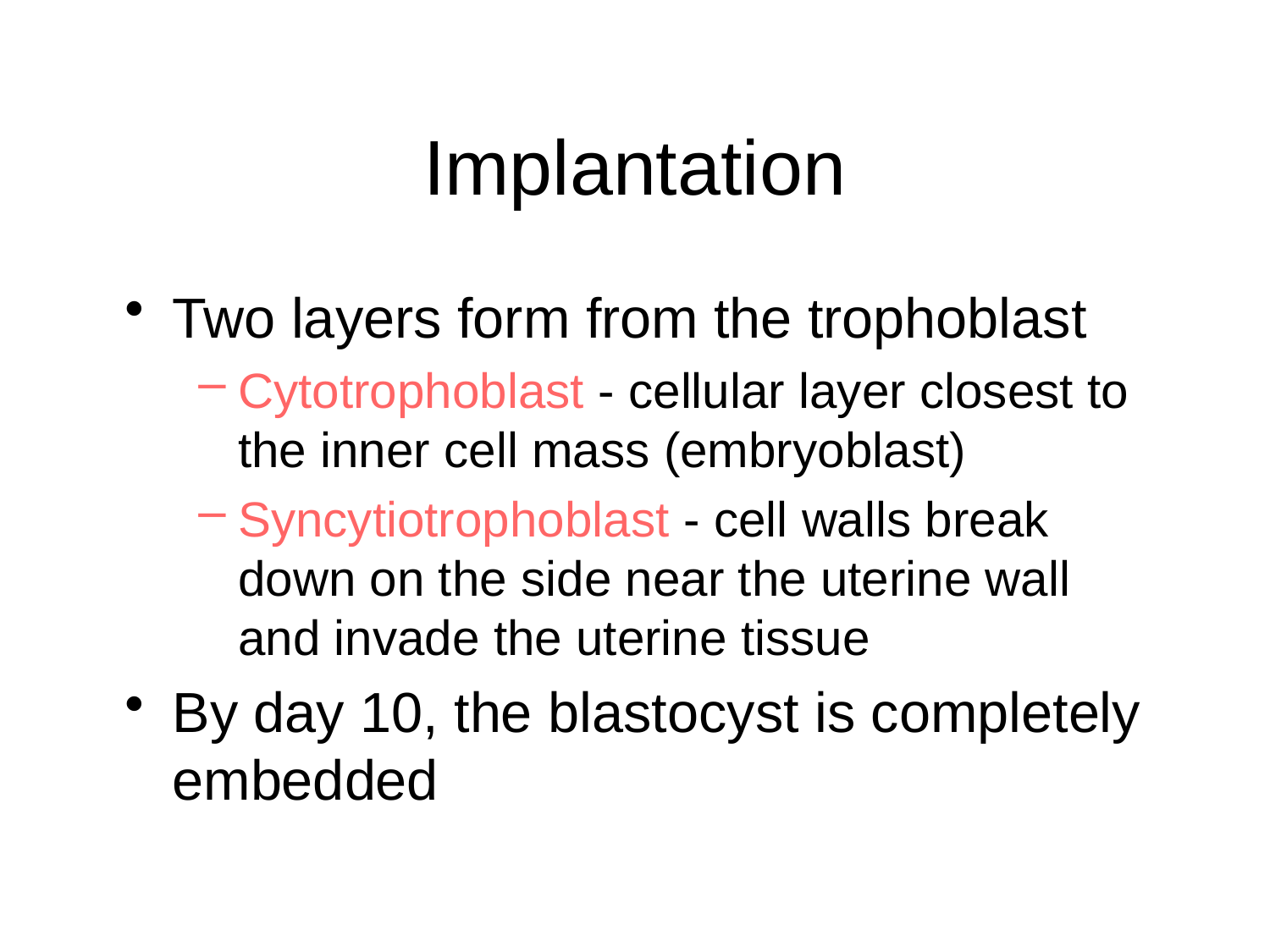

# Implantation
Two layers form from the trophoblast
Cytotrophoblast - cellular layer closest to the inner cell mass (embryoblast)
Syncytiotrophoblast - cell walls break down on the side near the uterine wall and invade the uterine tissue
By day 10, the blastocyst is completely embedded